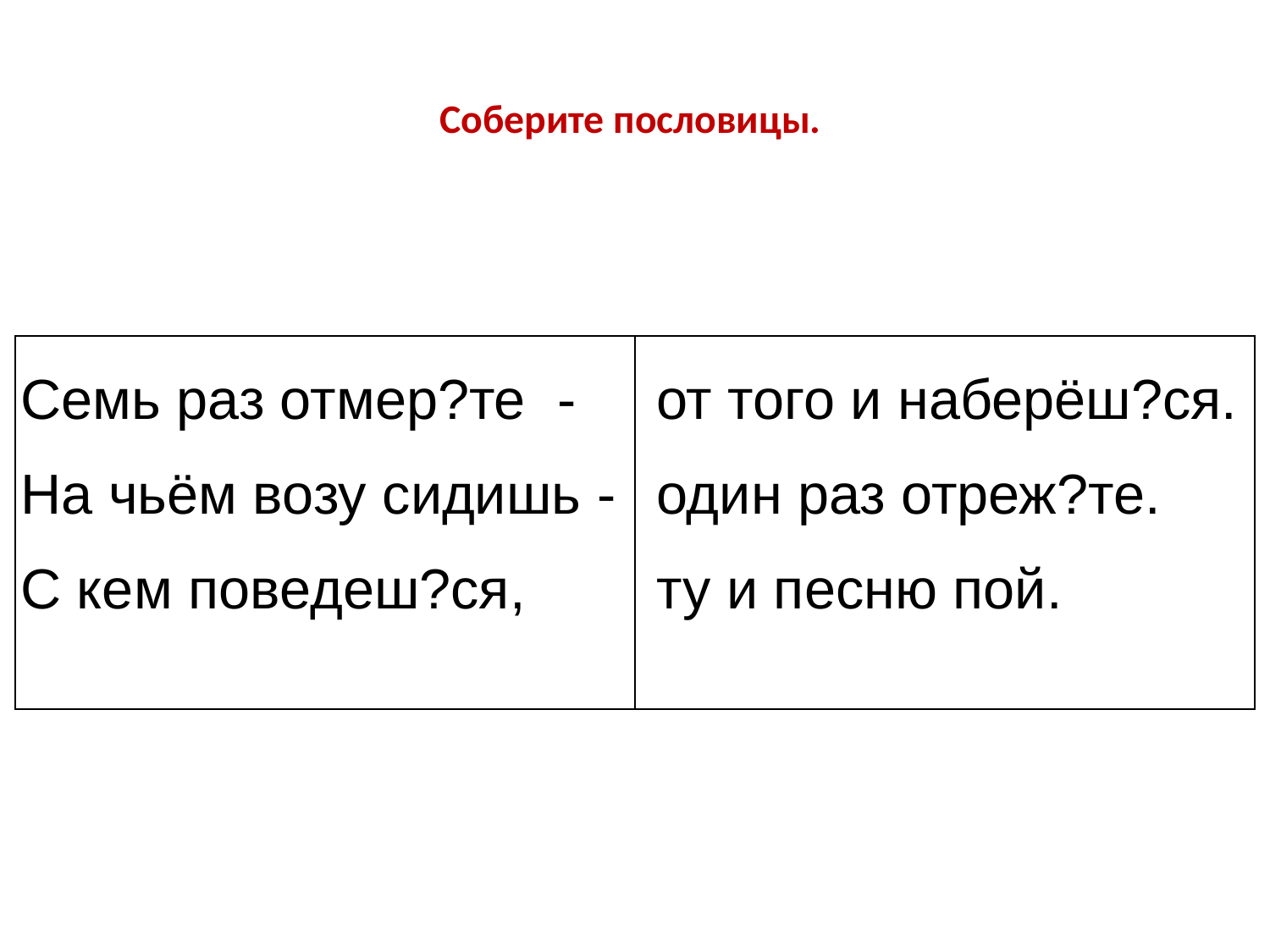

# Соберите пословицы.
| Семь раз отмер?те - На чьём возу сидишь - С кем поведеш?ся, | от того и наберёш?ся. один раз отреж?те. ту и песню пой. |
| --- | --- |